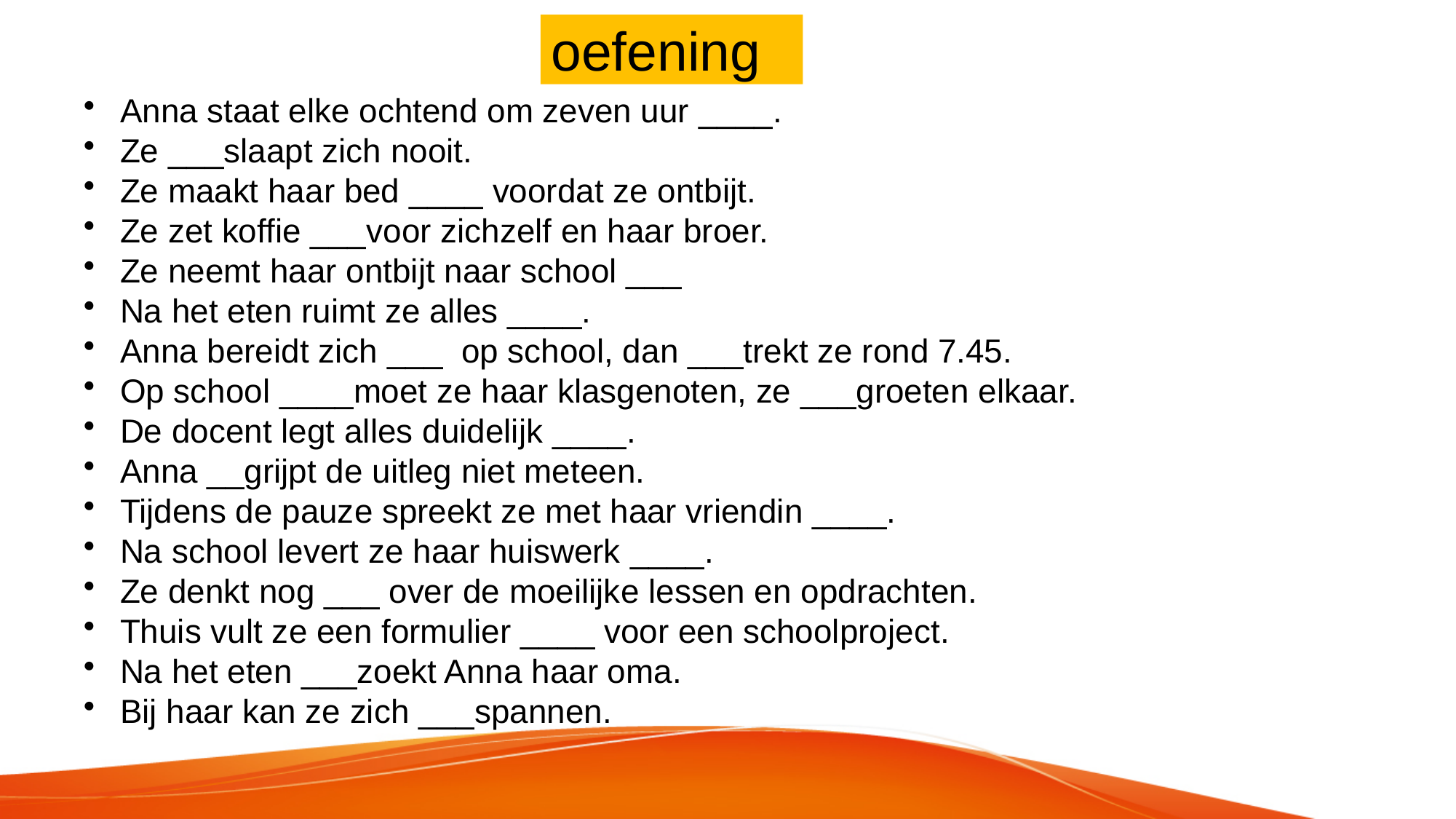

# oefening
Anna staat elke ochtend om zeven uur ____.
Ze ___slaapt zich nooit.
Ze maakt haar bed ____ voordat ze ontbijt.
Ze zet koffie ___voor zichzelf en haar broer.
Ze neemt haar ontbijt naar school ___
Na het eten ruimt ze alles ____.
Anna bereidt zich ___  op school, dan ___trekt ze rond 7.45.
Op school ____moet ze haar klasgenoten, ze ___groeten elkaar.
De docent legt alles duidelijk ____.
Anna __grijpt de uitleg niet meteen.
Tijdens de pauze spreekt ze met haar vriendin ____.
Na school levert ze haar huiswerk ____.
Ze denkt nog ___ over de moeilijke lessen en opdrachten.
Thuis vult ze een formulier ____ voor een schoolproject.
Na het eten ___zoekt Anna haar oma.
Bij haar kan ze zich ___spannen.